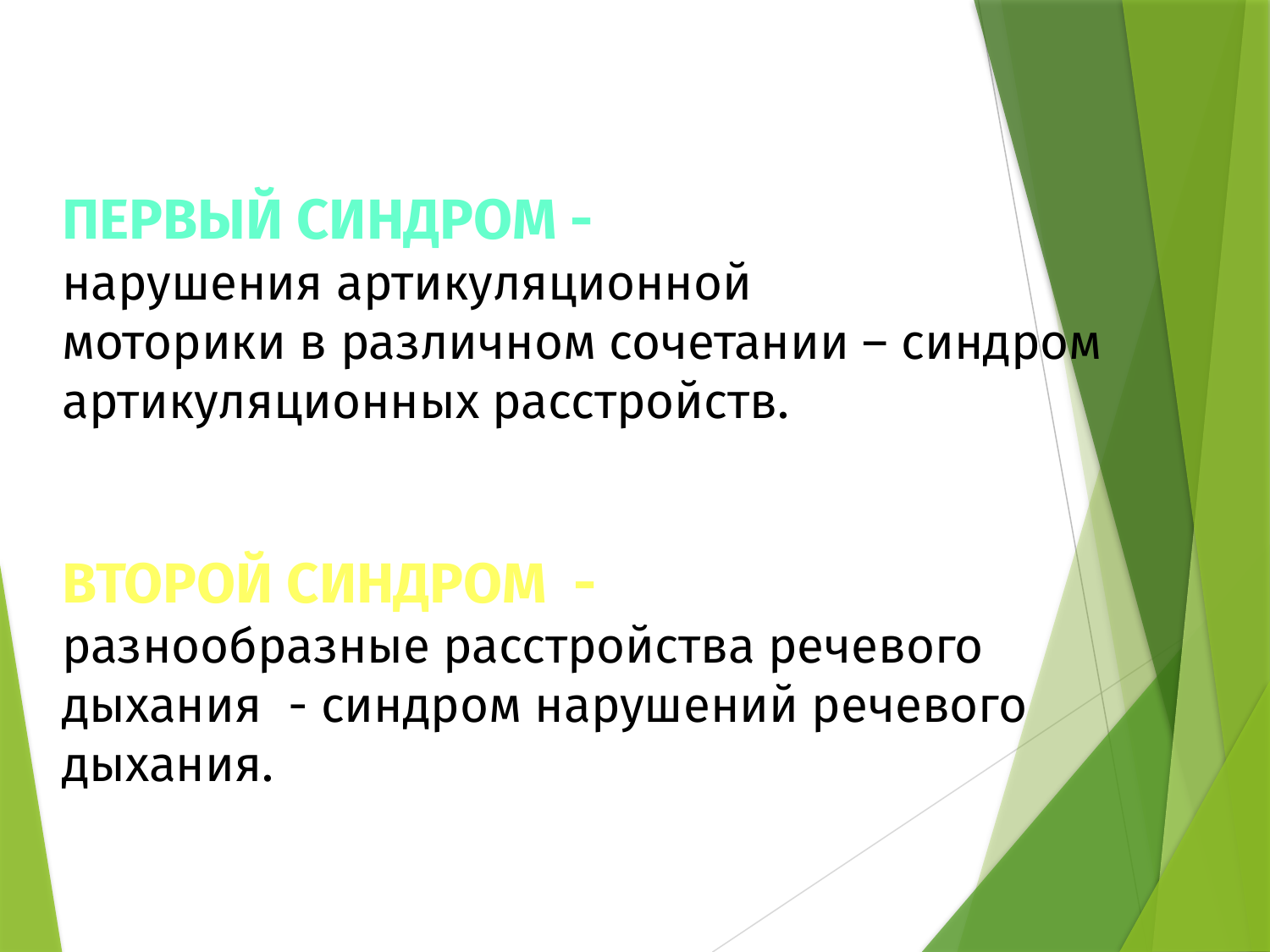

Первый синдром -
нарушения артикуляционной
моторики в различном сочетании – синдром артикуляционных расстройств.

Второй синдром  -
разнообразные расстройства речевого дыхания  - синдром нарушений речевого дыхания.